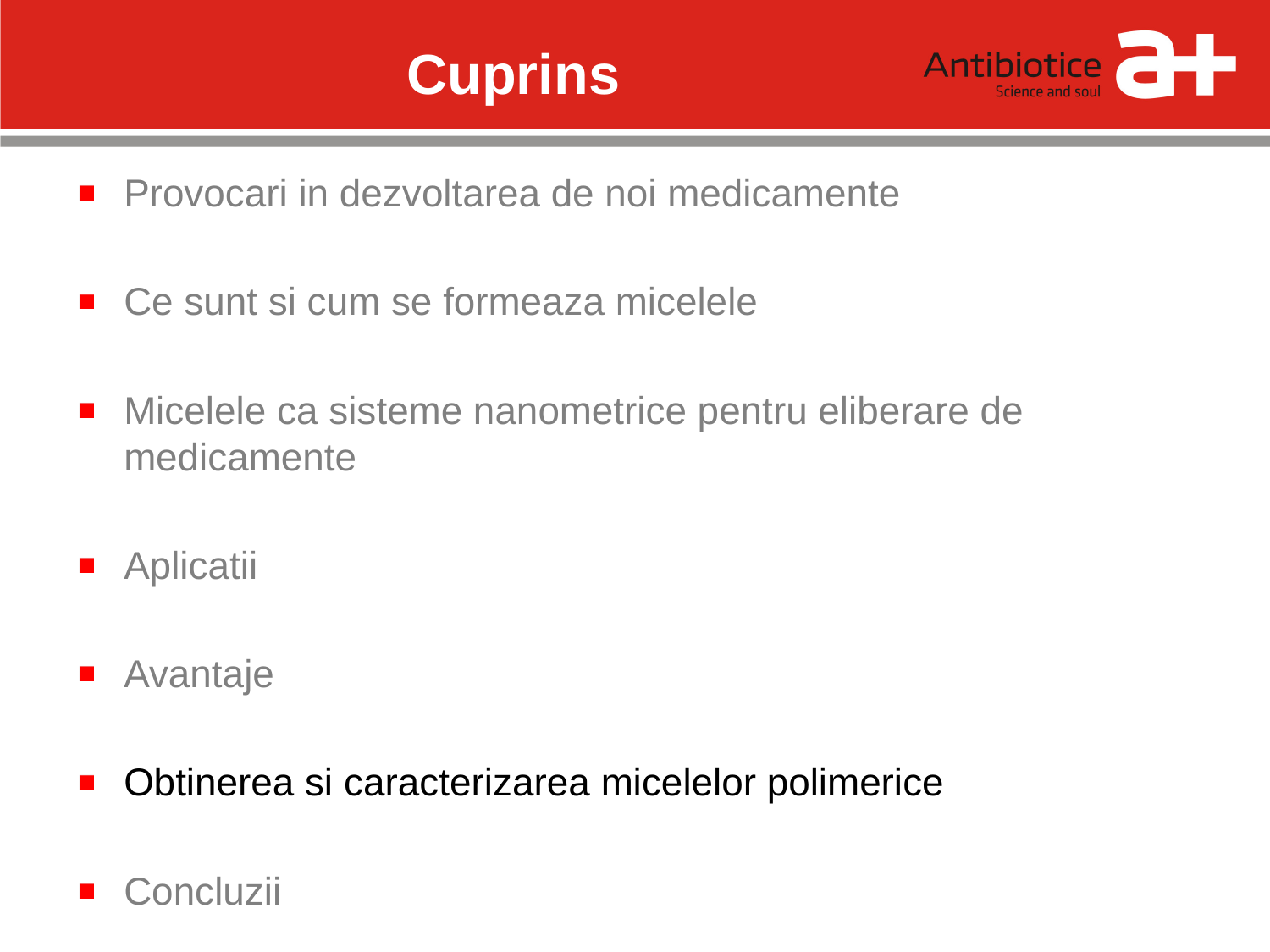

Cuprins
Provocari in dezvoltarea de noi medicamente

Ce sunt si cum se formeaza micelele

Micelele ca sisteme nanometrice pentru eliberare de medicamente

Aplicatii

Avantaje

Obtinerea si caracterizarea micelelor polimerice

Concluzii